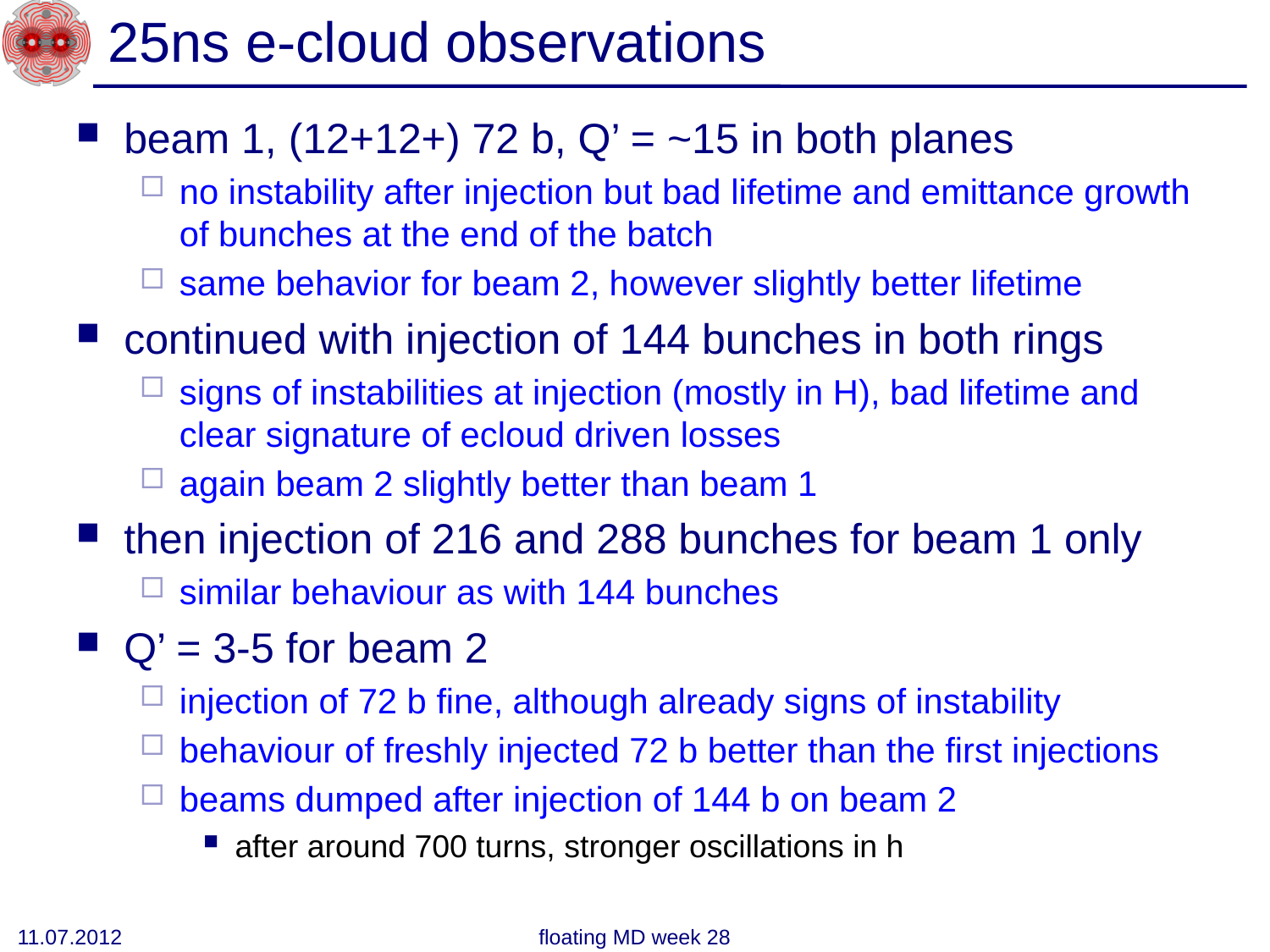

# 25ns e-cloud observations
beam 1, (12+12+) 72 b, Q’ = ~15 in both planes
no instability after injection but bad lifetime and emittance growth of bunches at the end of the batch
same behavior for beam 2, however slightly better lifetime
continued with injection of 144 bunches in both rings
signs of instabilities at injection (mostly in H), bad lifetime and clear signature of ecloud driven losses
again beam 2 slightly better than beam 1
then injection of 216 and 288 bunches for beam 1 only
similar behaviour as with 144 bunches
Q’ = 3-5 for beam 2
injection of 72 b fine, although already signs of instability
behaviour of freshly injected 72 b better than the first injections
beams dumped after injection of 144 b on beam 2
after around 700 turns, stronger oscillations in h
11.07.2012
floating MD week 28